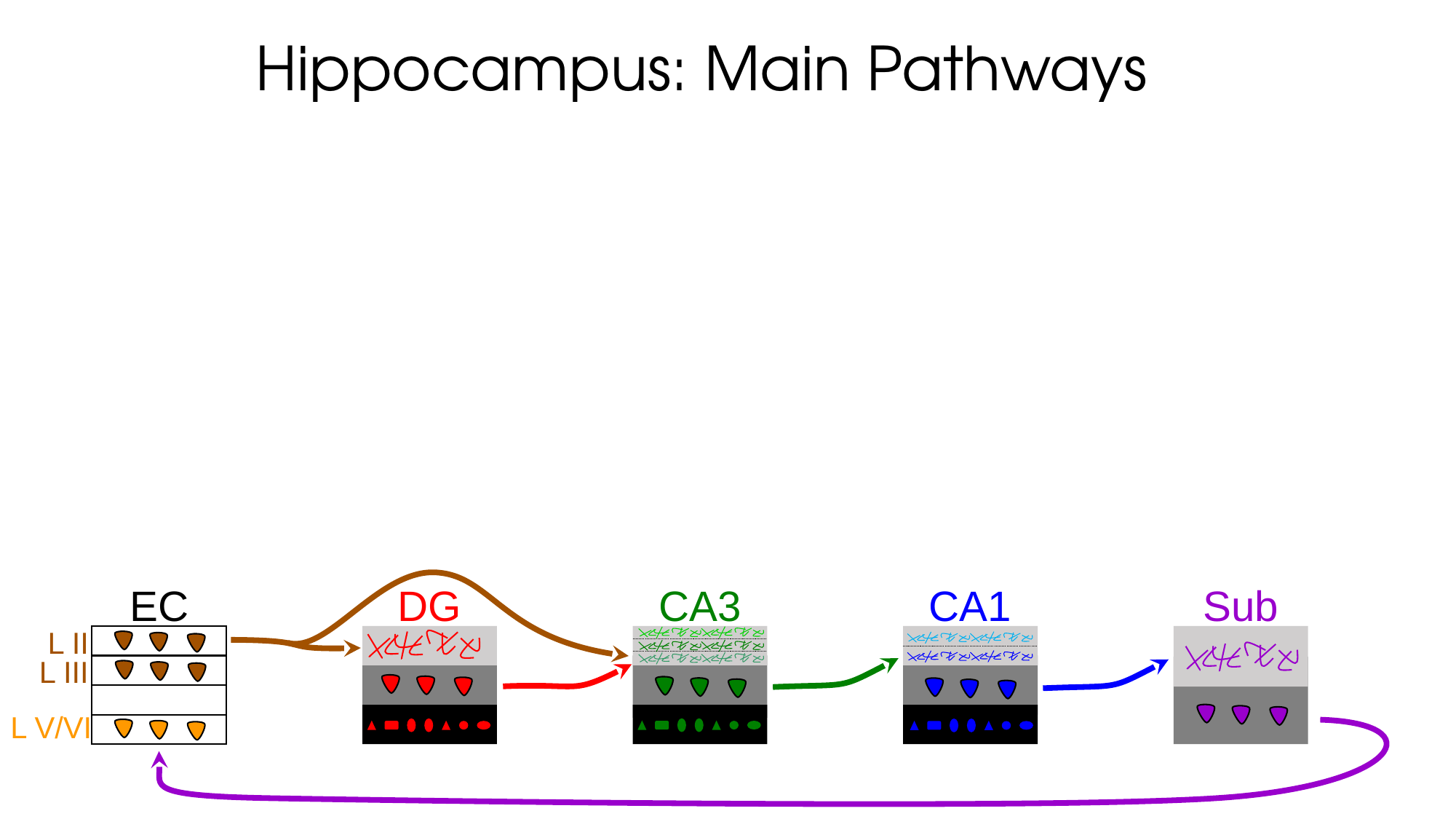

Hippocampus: Main Pathways

EC
DG

CA3

CA1

Sub
L II

L III

L V/VI